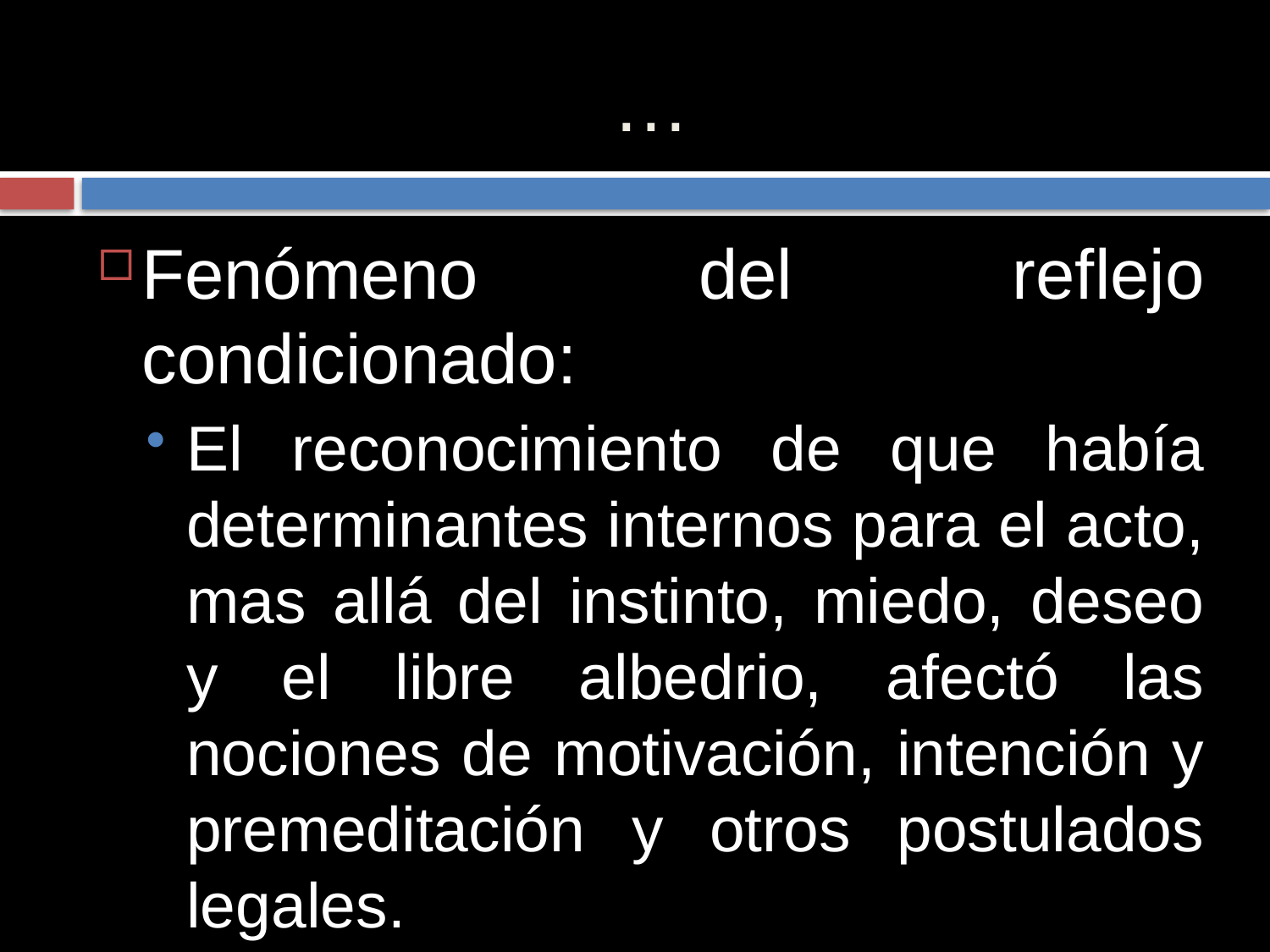

# …
Fenómeno del reflejo condicionado:
El reconocimiento de que había determinantes internos para el acto, mas allá del instinto, miedo, deseo y el libre albedrio, afectó las nociones de motivación, intención y premeditación y otros postulados legales.
Entonces mas adelante esto conllevo al “Permisivismo”.